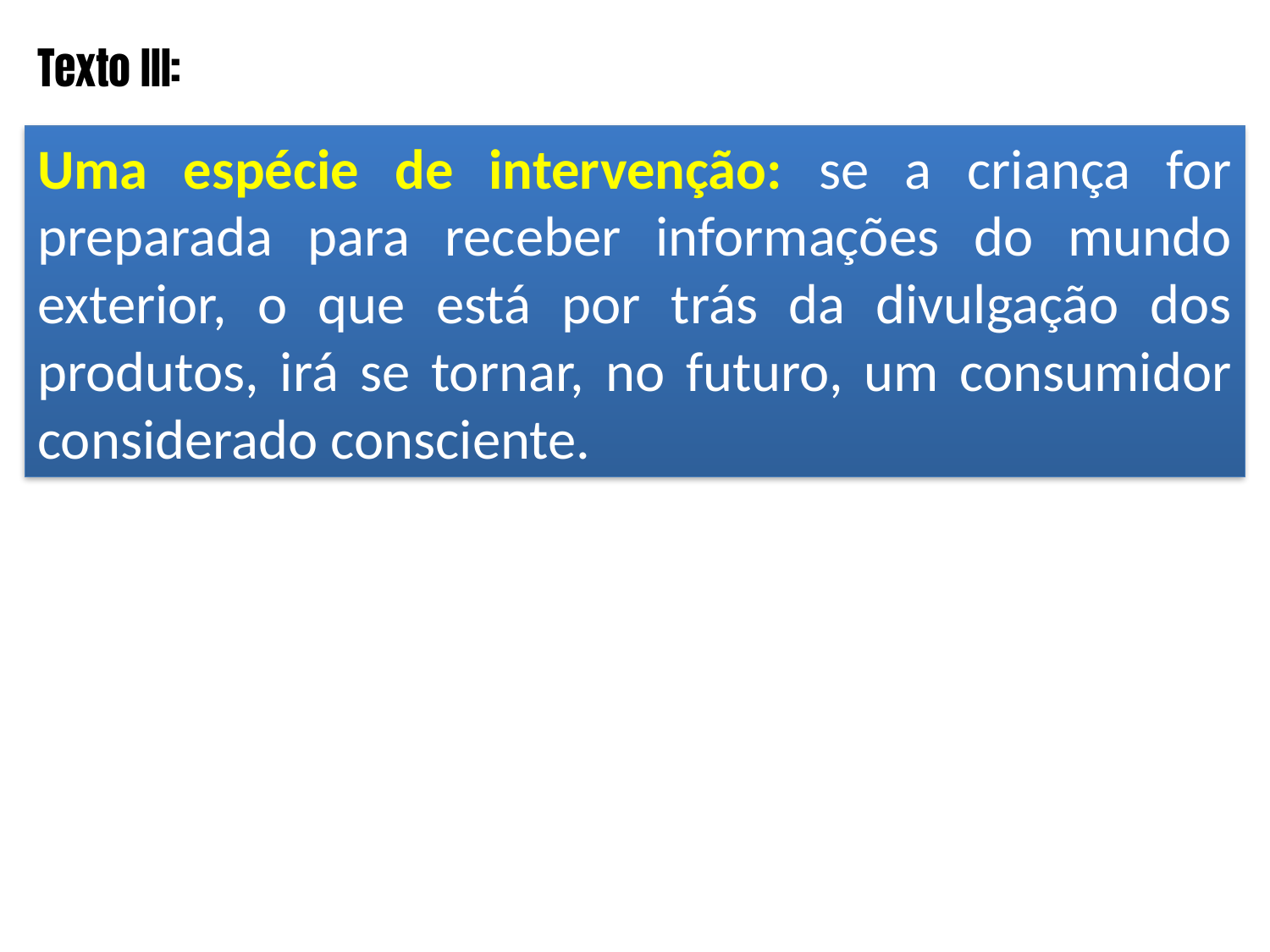

Texto III:
Uma espécie de intervenção: se a criança for preparada para receber informações do mundo exterior, o que está por trás da divulgação dos produtos, irá se tornar, no futuro, um consumidor considerado consciente.